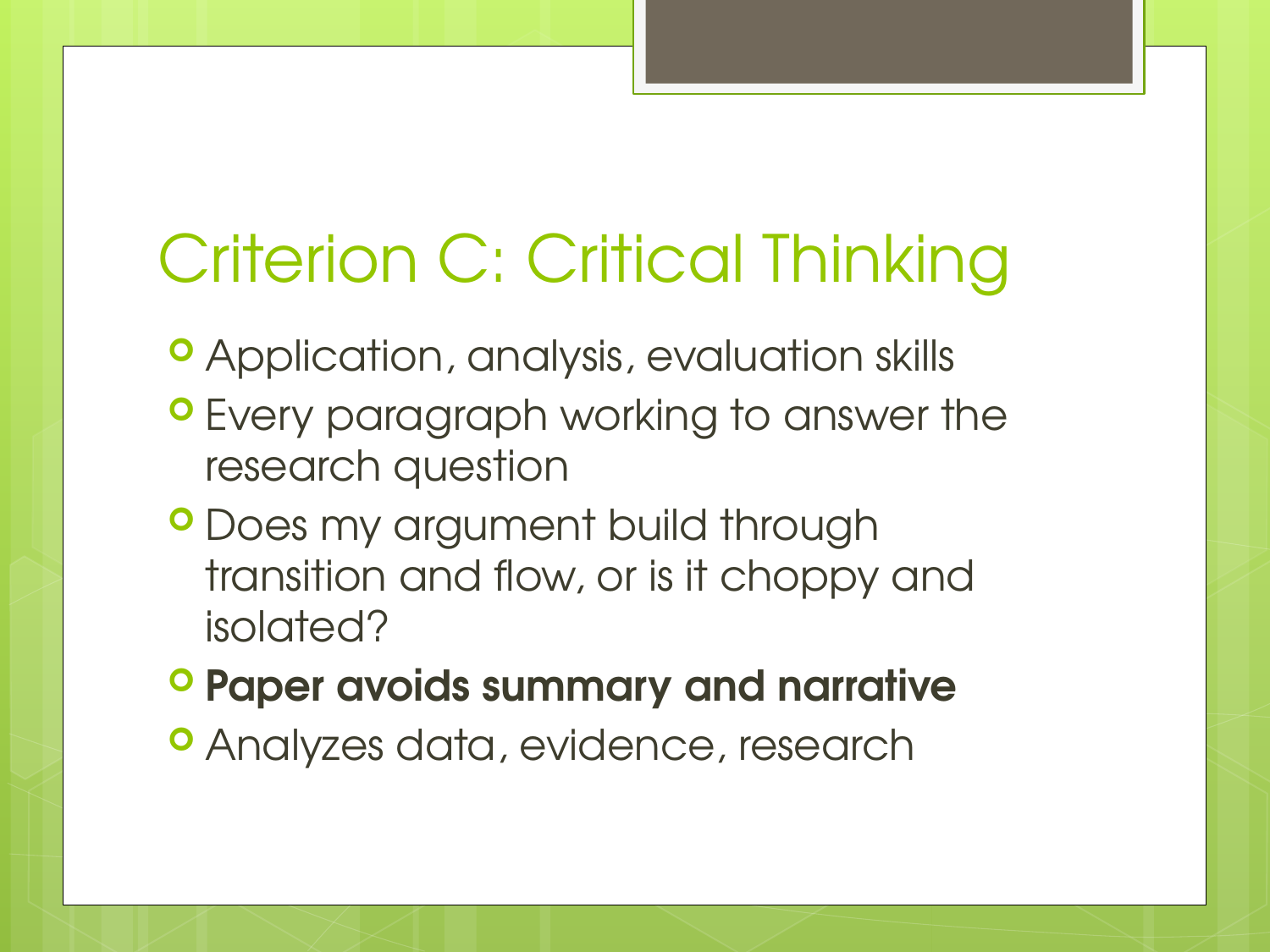

# Criterion C: Critical Thinking
Application, analysis, evaluation skills
Every paragraph working to answer the research question
Does my argument build through transition and flow, or is it choppy and isolated?
Paper avoids summary and narrative
Analyzes data, evidence, research